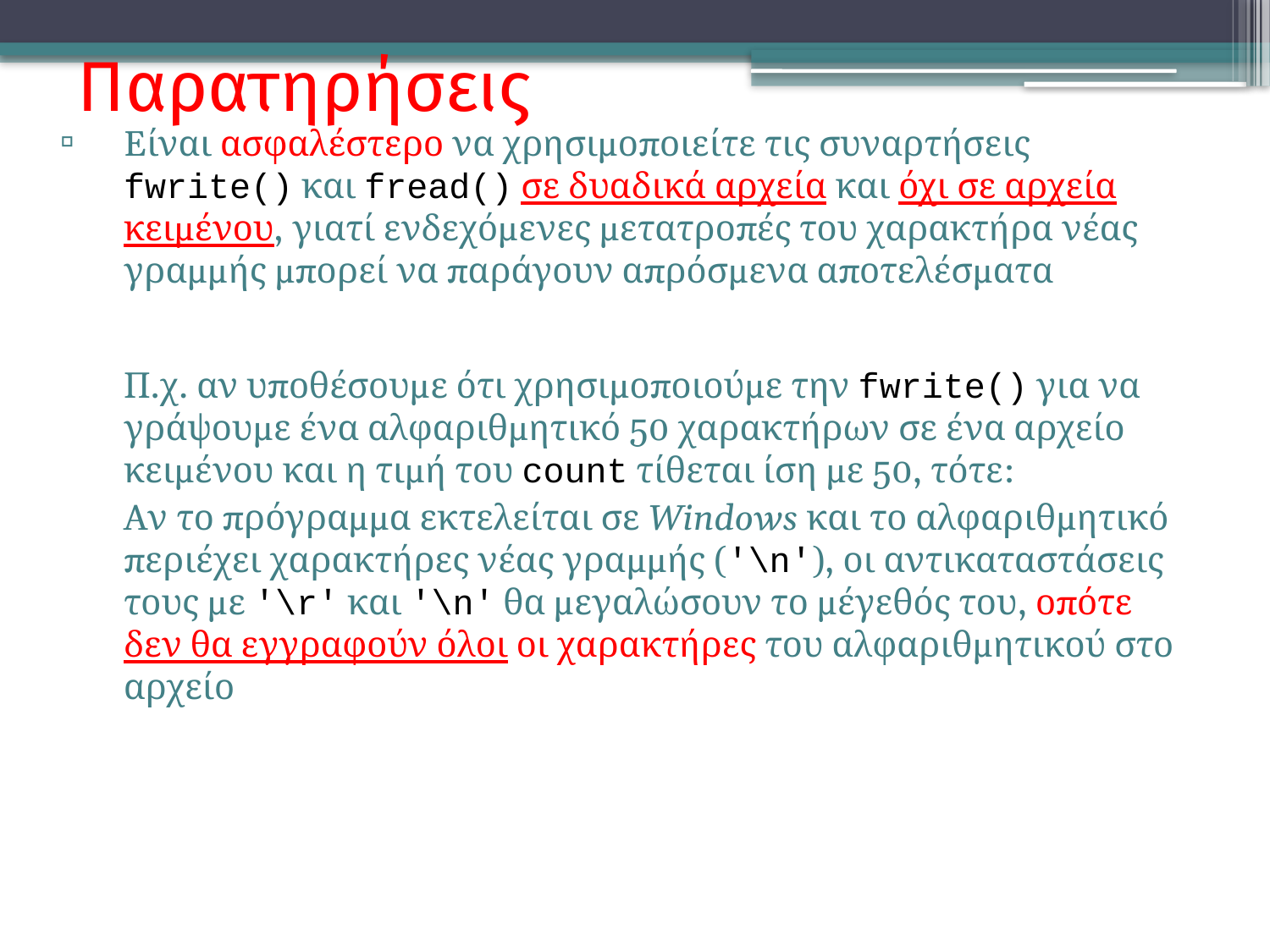

# Παρατηρήσεις
Είναι ασφαλέστερο να χρησιμοποιείτε τις συναρτήσεις fwrite() και fread() σε δυαδικά αρχεία και όχι σε αρχεία κειμένου, γιατί ενδεχόμενες μετατροπές του χαρακτήρα νέας γραμμής μπορεί να παράγουν απρόσμενα αποτελέσματα

	Π.χ. αν υποθέσουμε ότι χρησιμοποιούμε την fwrite() για να γράψουμε ένα αλφαριθμητικό 50 χαρακτήρων σε ένα αρχείο κειμένου και η τιμή του count τίθεται ίση με 50, τότε:
	Αν το πρόγραμμα εκτελείται σε Windows και το αλφαριθμητικό περιέχει χαρακτήρες νέας γραμμής ('\n'), οι αντικαταστάσεις τους με '\r' και '\n' θα μεγαλώσουν το μέγεθός του, οπότε δεν θα εγγραφούν όλοι οι χαρακτήρες του αλφαριθμητικού στο αρχείο